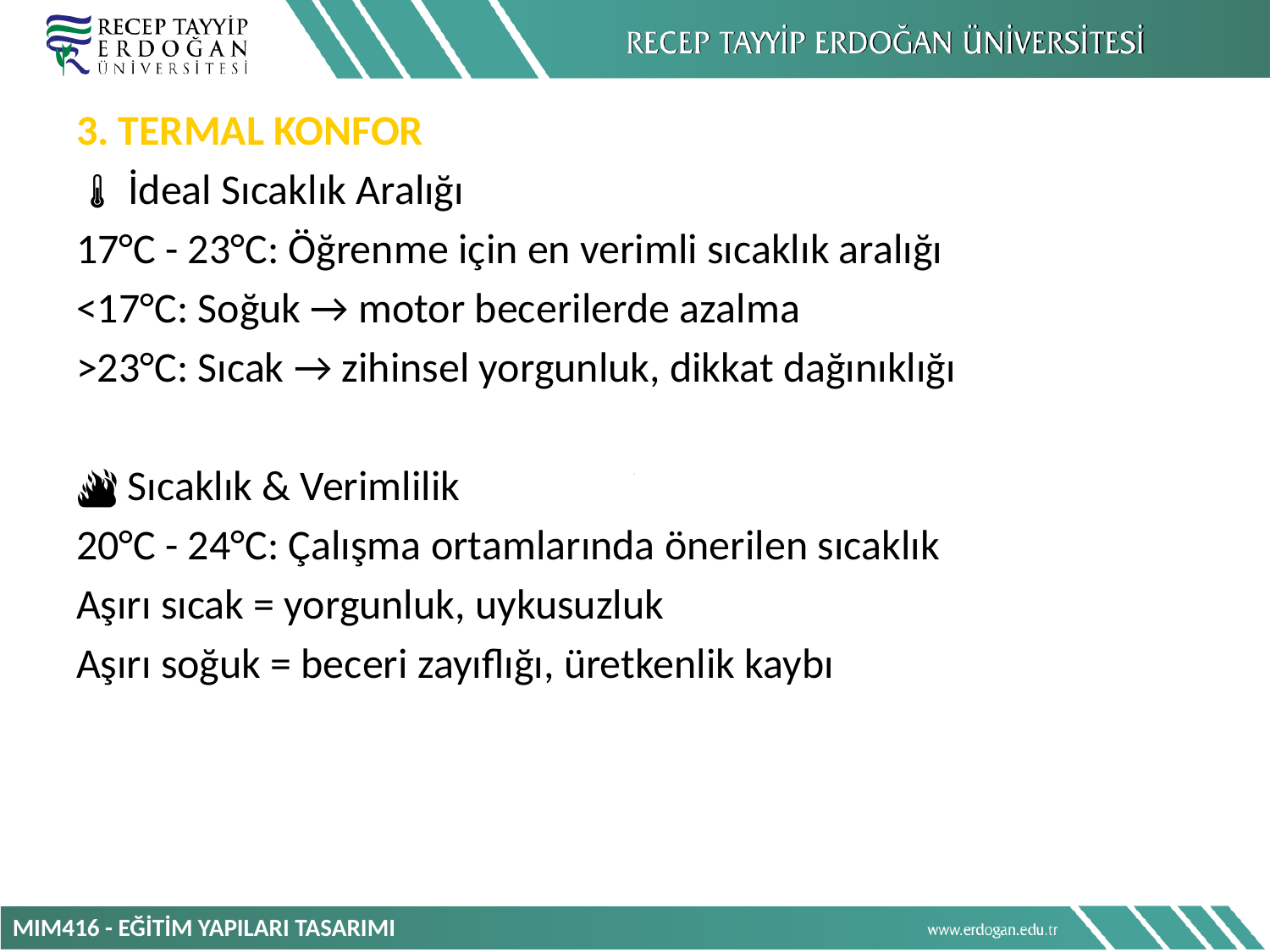

3. TERMAL KONFOR
🌡️ İdeal Sıcaklık Aralığı
17°C - 23°C: Öğrenme için en verimli sıcaklık aralığı
<17°C: Soğuk → motor becerilerde azalma
>23°C: Sıcak → zihinsel yorgunluk, dikkat dağınıklığı

🔥 Sıcaklık & Verimlilik
20°C - 24°C: Çalışma ortamlarında önerilen sıcaklık
Aşırı sıcak = yorgunluk, uykusuzluk
Aşırı soğuk = beceri zayıflığı, üretkenlik kaybı
MIM416 - EĞİTİM YAPILARI TASARIMI